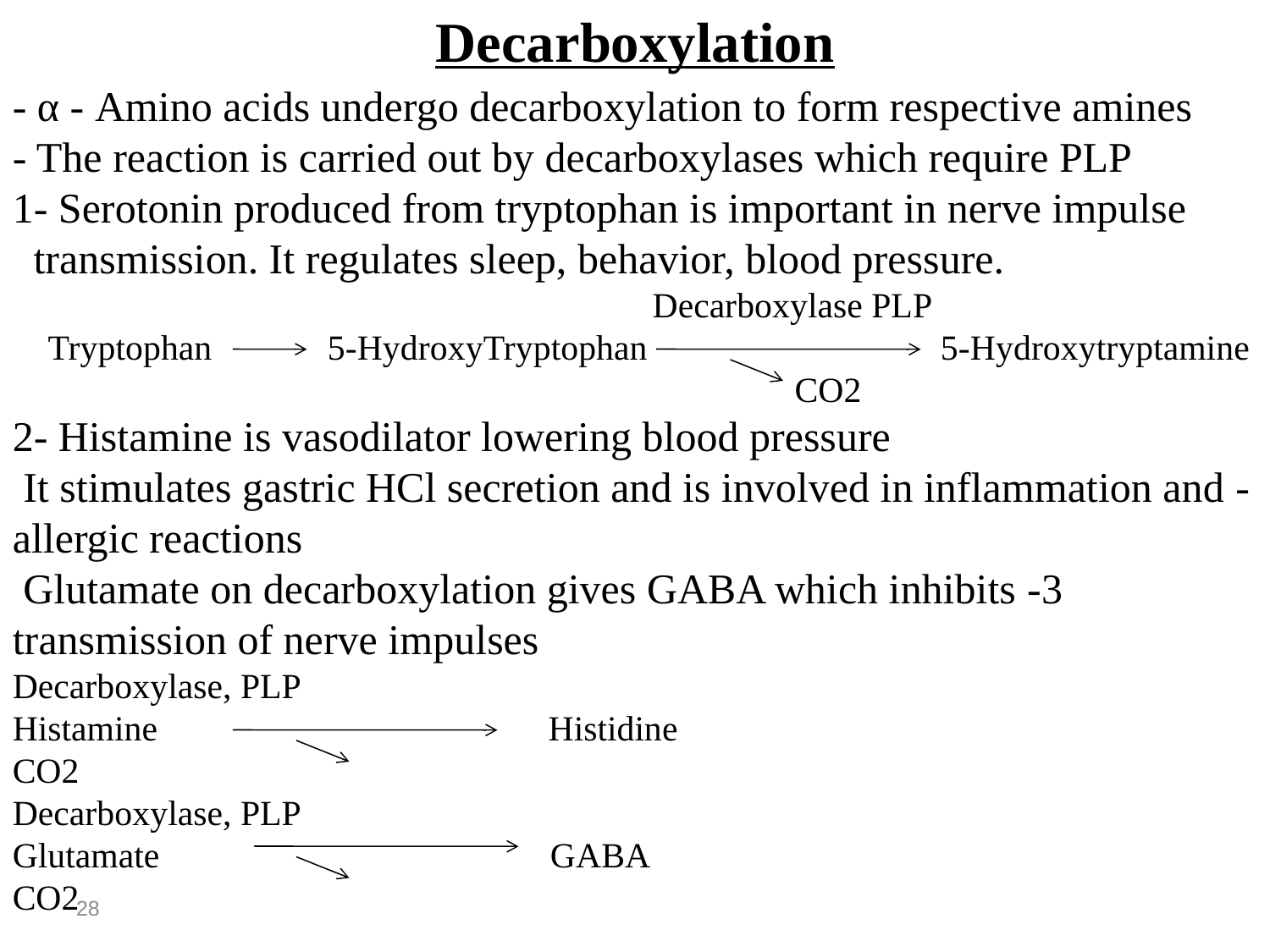

Decarboxylation
- α - Amino acids undergo decarboxylation to form respective amines
- The reaction is carried out by decarboxylases which require PLP
1- Serotonin produced from tryptophan is important in nerve impulse
  transmission. It regulates sleep, behavior, blood pressure.
                                                                        Decarboxylase PLP
    Tryptophan             5-HydroxyTryptophan                                 5-Hydroxytryptamine
                                                                                        CO2
2- Histamine is vasodilator lowering blood pressure
- It stimulates gastric HCl secretion and is involved in inflammation and
  allergic reactions
3- Glutamate on decarboxylation gives GABA which inhibits
  transmission of nerve impulses
                        Decarboxylase, PLP
   Histamine                                            Histidine
                                       CO2
                         Decarboxylase, PLP
   Glutamate                                            GABA
                                       CO2
28